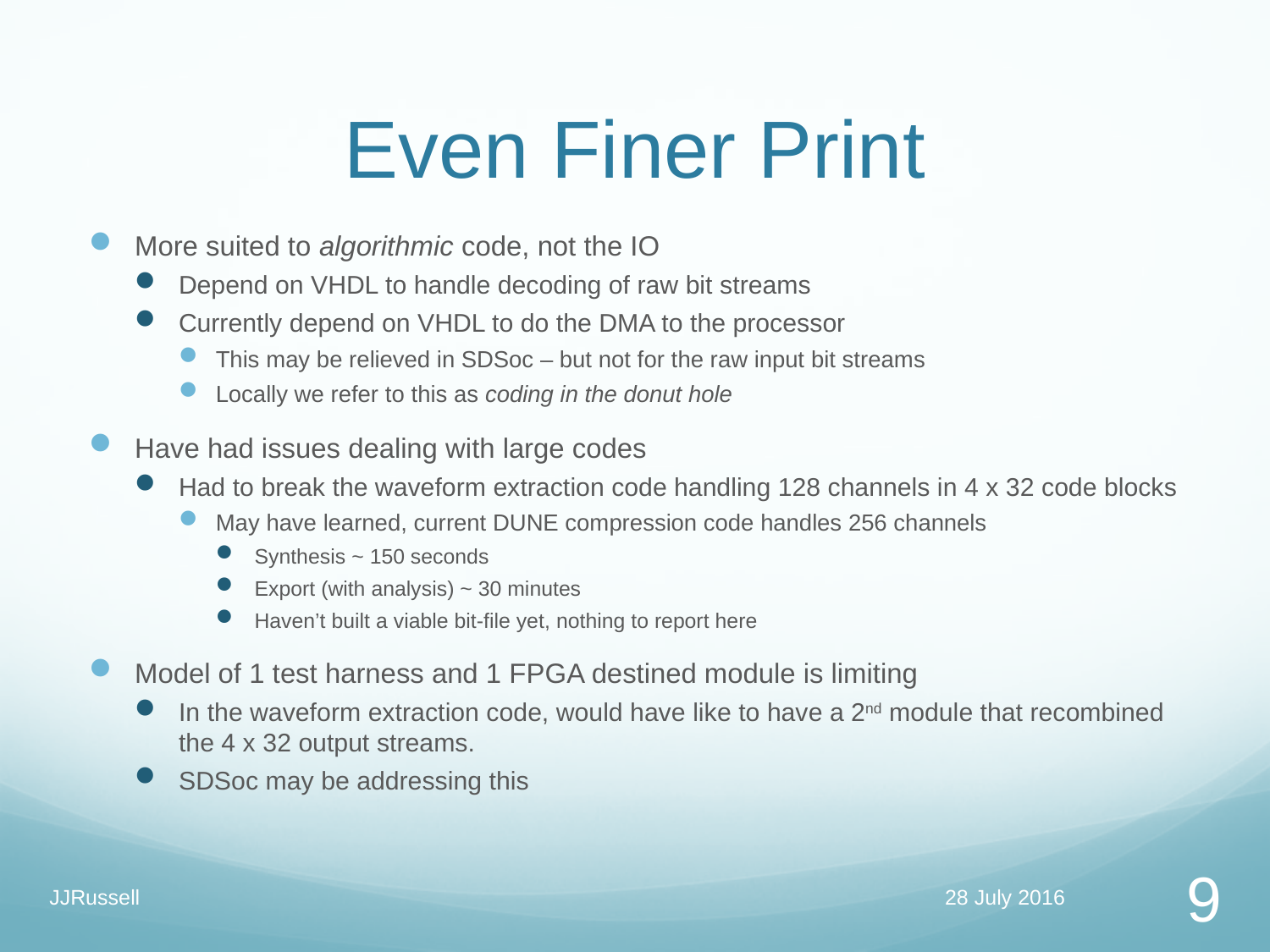

# Even Finer Print
More suited to algorithmic code, not the IO
Depend on VHDL to handle decoding of raw bit streams
Currently depend on VHDL to do the DMA to the processor
This may be relieved in SDSoc – but not for the raw input bit streams
Locally we refer to this as coding in the donut hole
Have had issues dealing with large codes
Had to break the waveform extraction code handling 128 channels in 4 x 32 code blocks
May have learned, current DUNE compression code handles 256 channels
Synthesis ~ 150 seconds
Export (with analysis) ~ 30 minutes
Haven’t built a viable bit-file yet, nothing to report here
Model of 1 test harness and 1 FPGA destined module is limiting
In the waveform extraction code, would have like to have a 2nd module that recombined the 4 x 32 output streams.
SDSoc may be addressing this

JJRussell
28 July 2016
9